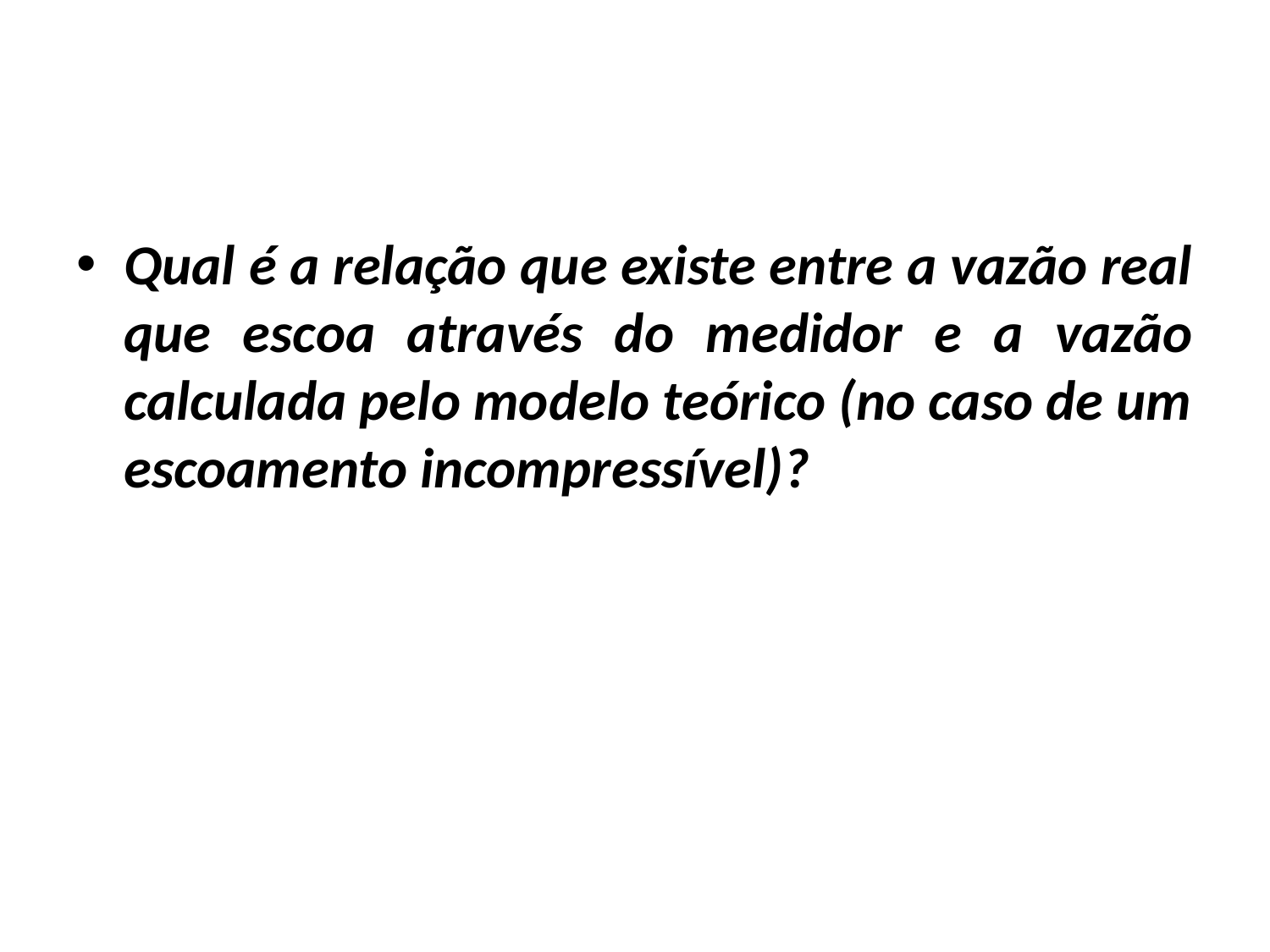

#
Qual é a relação que existe entre a vazão real que escoa através do medidor e a vazão calculada pelo modelo teórico (no caso de um escoamento incompressível)?